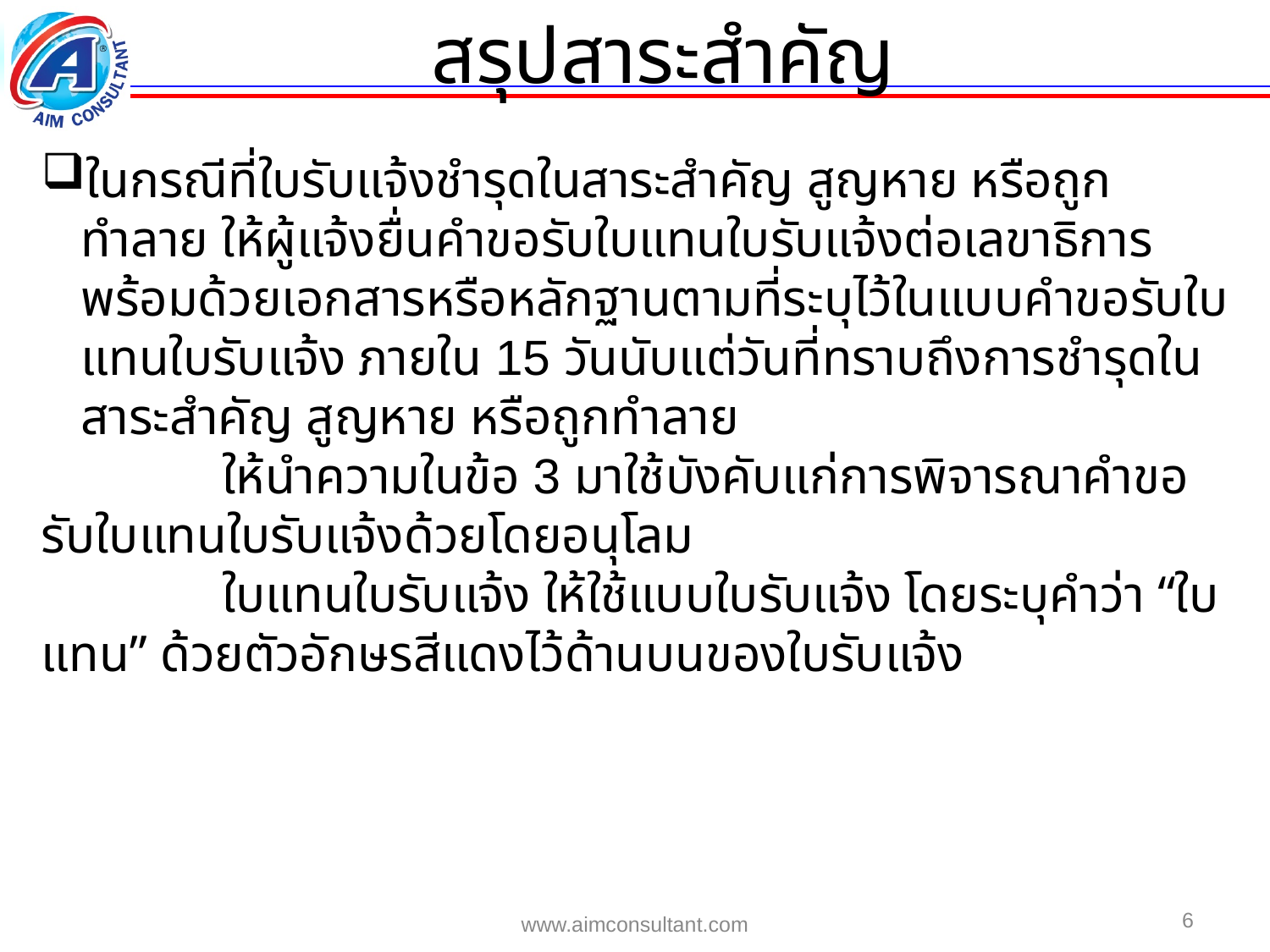

สรุปสาระสำคัญ
ในกรณีที่ใบรับแจ้งชำรุดในสาระสำคัญ สูญหาย หรือถูกทำลาย ให้ผู้แจ้งยื่นคำขอรับใบแทนใบรับแจ้งต่อเลขาธิการ พร้อมด้วยเอกสารหรือหลักฐานตามที่ระบุไว้ในแบบคำขอรับใบแทนใบรับแจ้ง ภายใน 15 วันนับแต่วันที่ทราบถึงการชำรุดในสาระสำคัญ สูญหาย หรือถูกทำลาย
              ให้นำความในข้อ 3 มาใช้บังคับแก่การพิจารณาคำขอรับใบแทนใบรับแจ้งด้วยโดยอนุโลม
              ใบแทนใบรับแจ้ง ให้ใช้แบบใบรับแจ้ง โดยระบุคำว่า “ใบแทน” ด้วยตัวอักษรสีแดงไว้ด้านบนของใบรับแจ้ง
6
www.aimconsultant.com